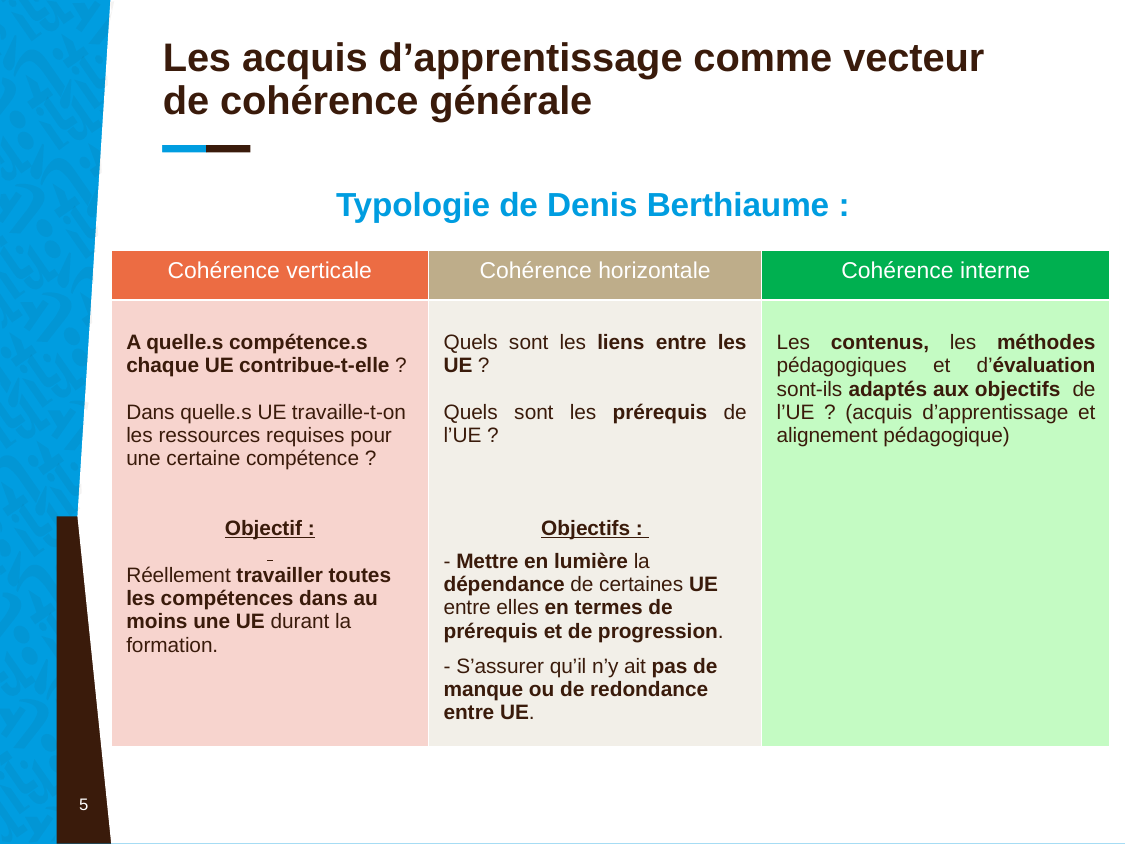

# Les acquis d’apprentissage comme vecteur de cohérence générale
Typologie de Denis Berthiaume :
| Cohérence verticale | Cohérence horizontale | Cohérence interne |
| --- | --- | --- |
| A quelle.s compétence.s chaque UE contribue-t-elle ? Dans quelle.s UE travaille-t-on les ressources requises pour une certaine compétence ? Objectif : Réellement travailler toutes les compétences dans au moins une UE durant la formation. | Quels sont les liens entre les UE ? Quels sont les prérequis de l’UE ? Objectifs : - Mettre en lumière la dépendance de certaines UE entre elles en termes de prérequis et de progression. - S’assurer qu’il n’y ait pas de manque ou de redondance entre UE. | Les contenus, les méthodes pédagogiques et d’évaluation sont-ils adaptés aux objectifs de l’UE ? (acquis d’apprentissage et alignement pédagogique) |
5